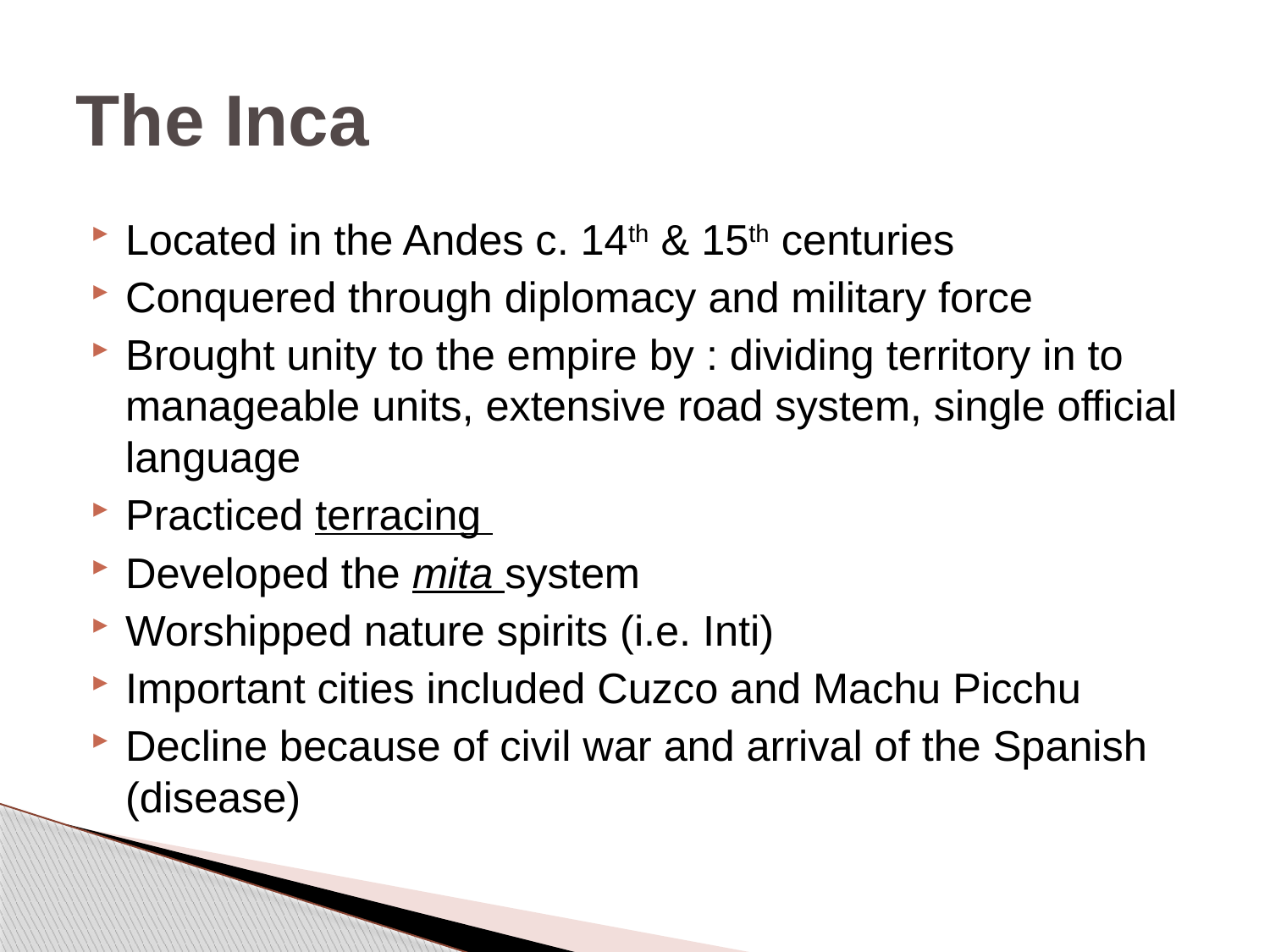

# The Inca
Located in the Andes c. 14th & 15th centuries
Conquered through diplomacy and military force
Brought unity to the empire by : dividing territory in to manageable units, extensive road system, single official language
Practiced terracing
Developed the mita system
Worshipped nature spirits (i.e. Inti)
Important cities included Cuzco and Machu Picchu
Decline because of civil war and arrival of the Spanish (disease)